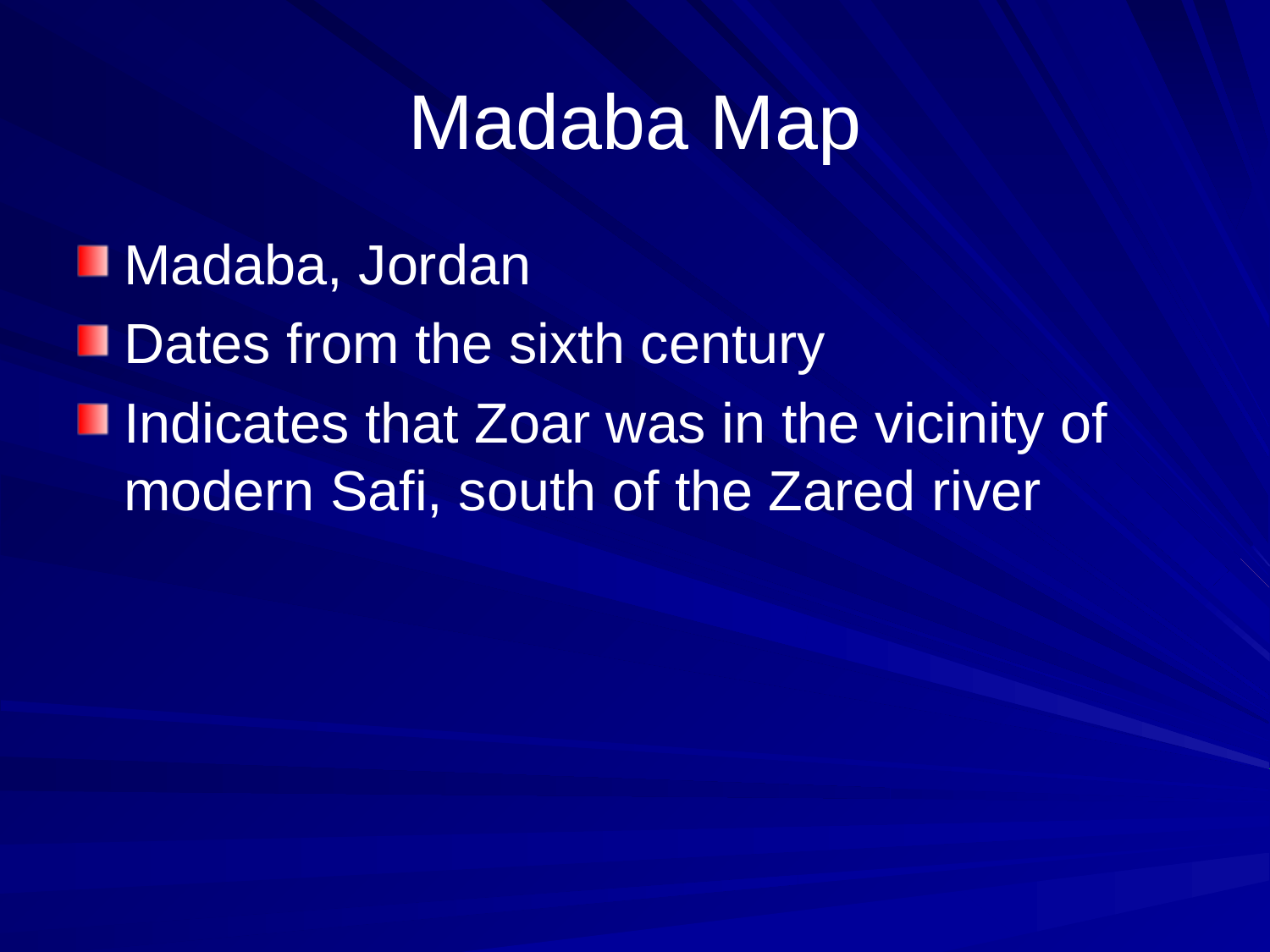

# Madaba Map
Madaba, Jordan
Dates from the sixth century
Indicates that Zoar was in the vicinity of modern Safi, south of the Zared river